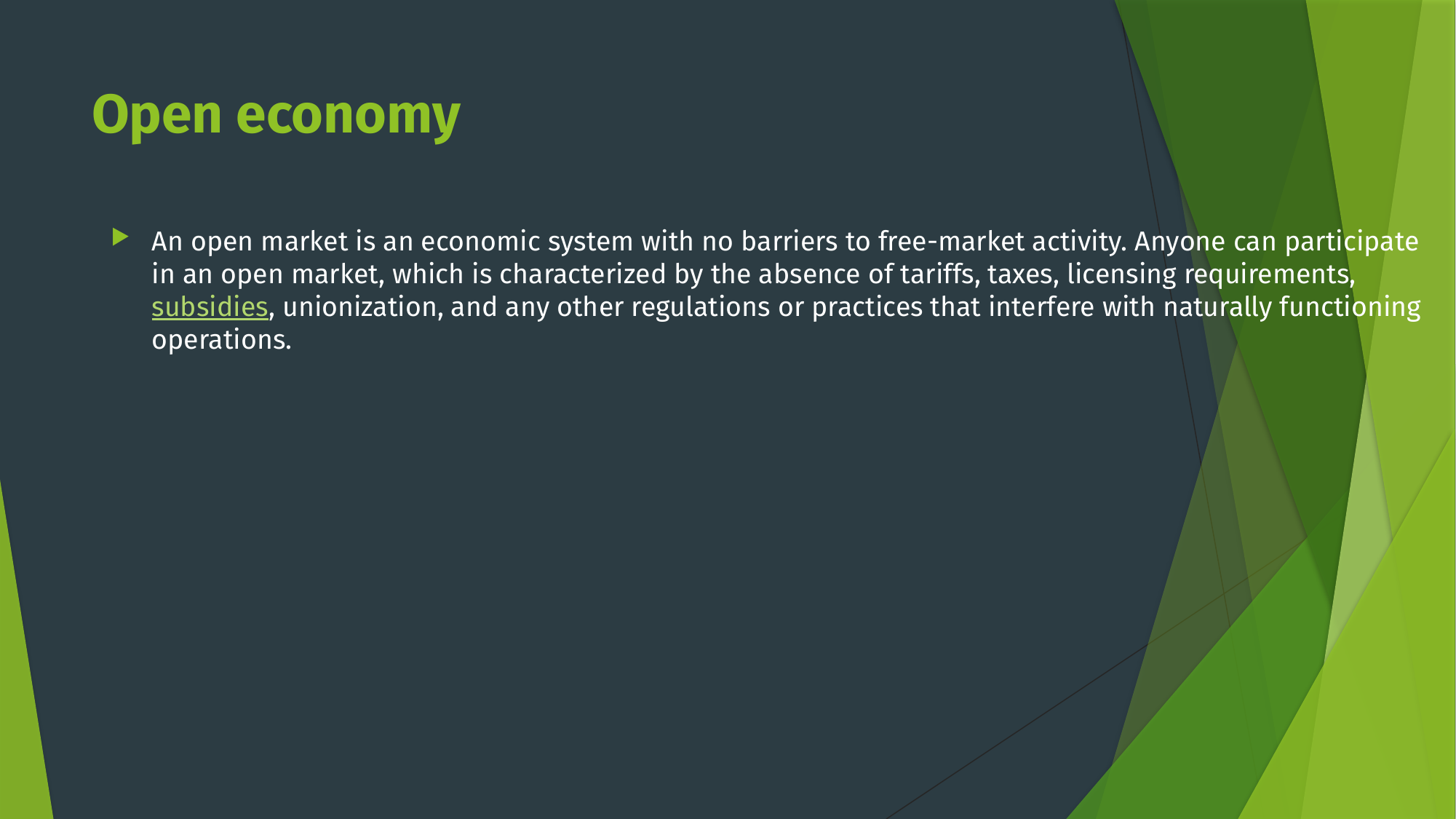

# Open economy
An open market is an economic system with no barriers to free-market activity. Anyone can participate in an open market, which is characterized by the absence of tariffs, taxes, licensing requirements, subsidies, unionization, and any other regulations or practices that interfere with naturally functioning operations.